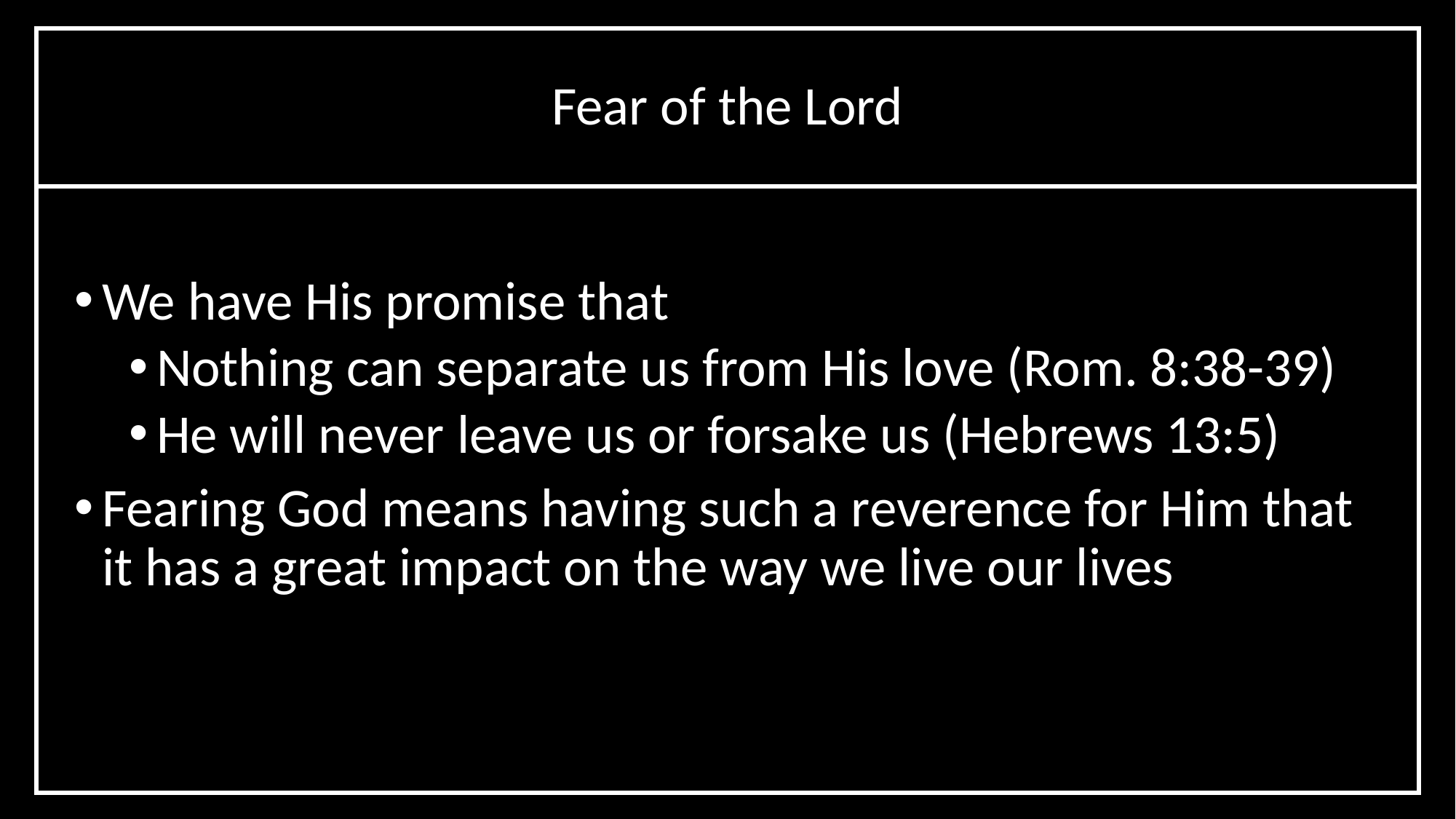

Fear of the Lord

We have His promise that
Nothing can separate us from His love (Rom. 8:38-39)
He will never leave us or forsake us (Hebrews 13:5)
Fearing God means having such a reverence for Him that it has a great impact on the way we live our lives